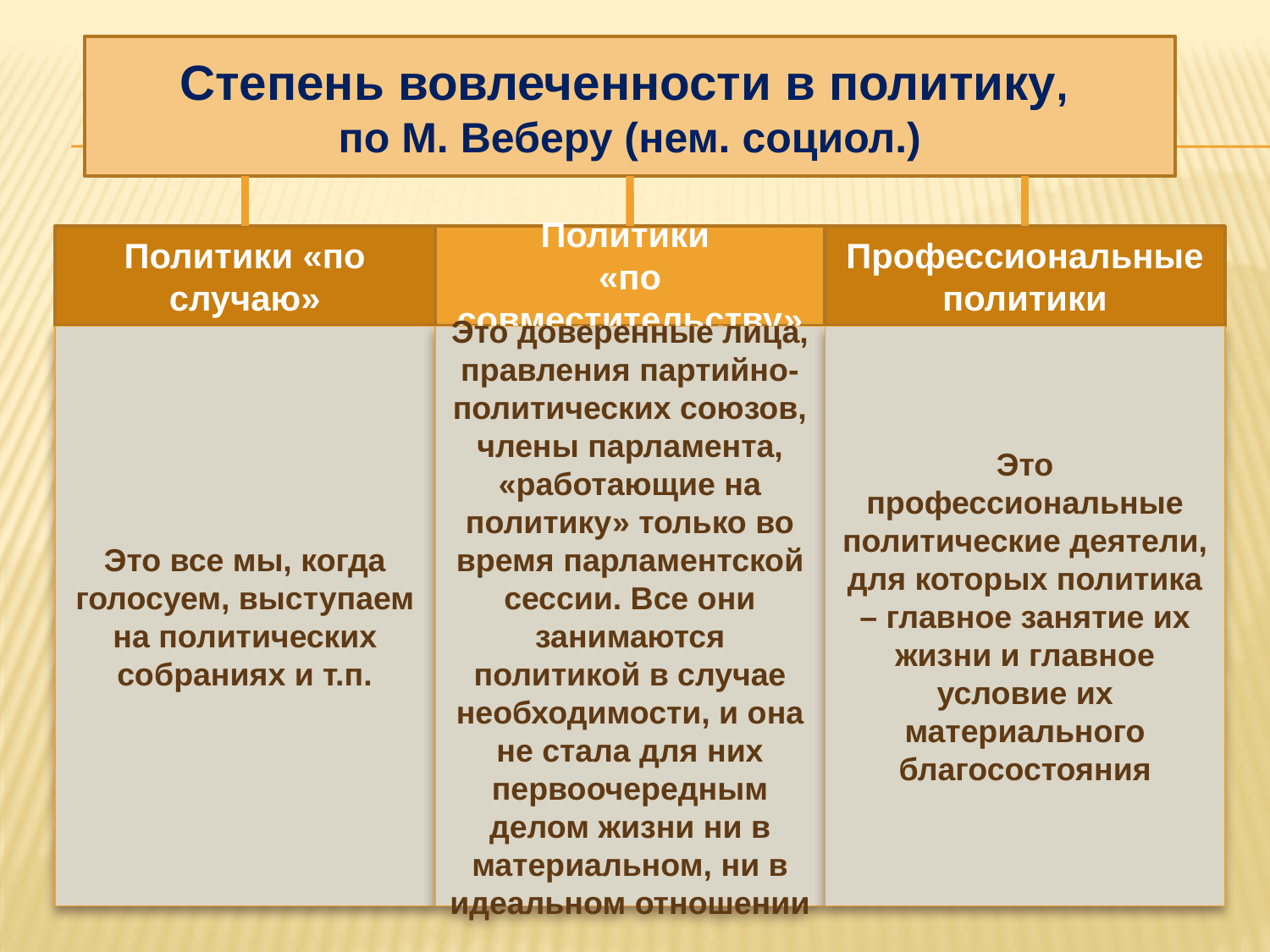

Степень вовлеченности в политику,
по М. Веберу (нем. социол.)
#

Политики «по случаю»
Политики
«по совместительству»
Профессиональные политики
Это все мы, когда голосуем, выступаем на политических собраниях и т.п.
Это доверенные лица, правления партийно-политических союзов, члены парламента, «работающие на политику» только во время парламентской сессии. Все они занимаются политикой в случае необходимости, и она не стала для них первоочередным делом жизни ни в материальном, ни в идеальном отношении
Это профессиональные политические деятели, для которых политика – главное занятие их жизни и главное условие их материального благосостояния